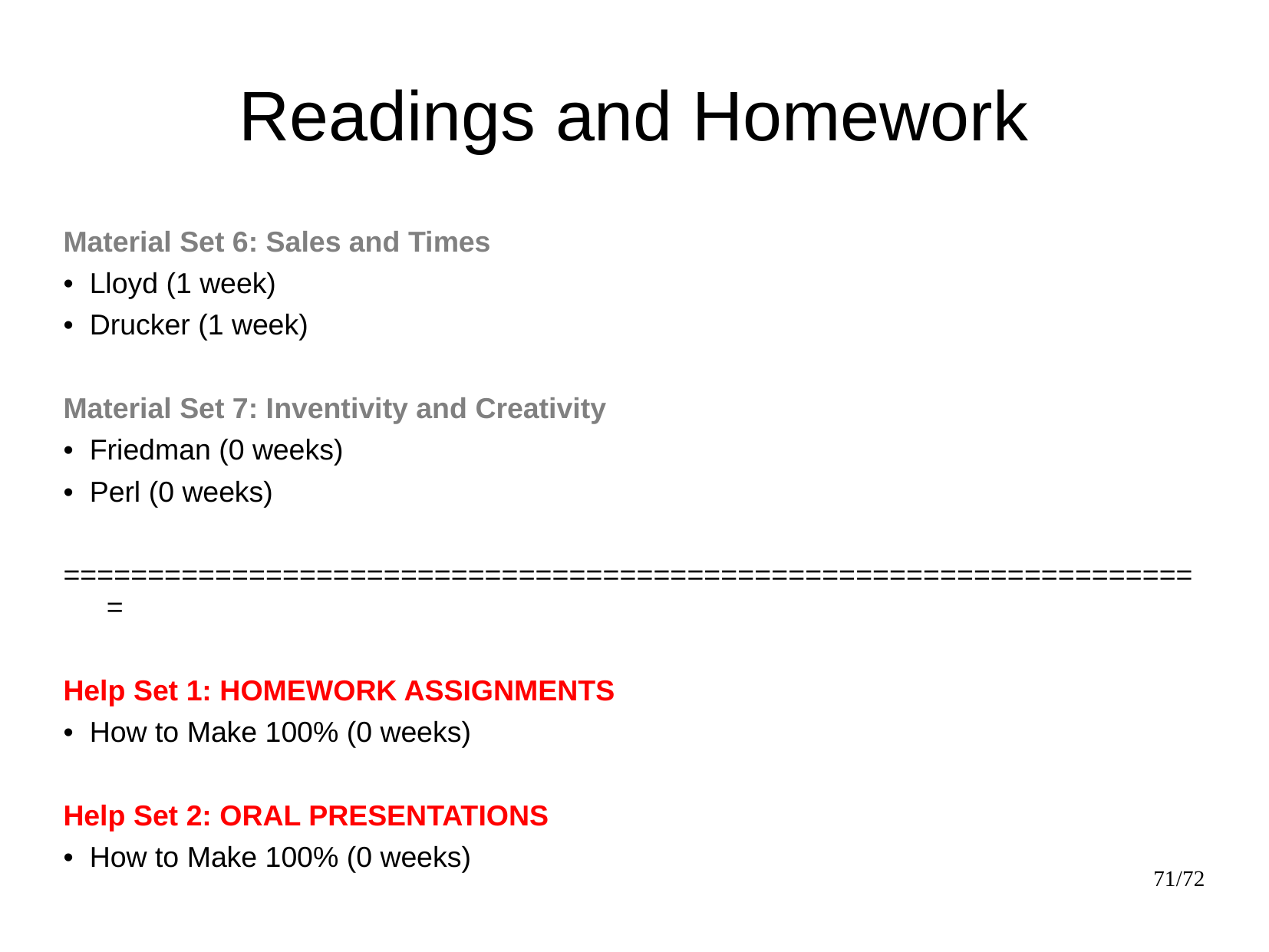

# Readings and Homework
Material Set 6: Sales and Times
•  Lloyd (1 week)
•  Drucker (1 week)

Material Set 7: Inventivity and Creativity
•  Friedman (0 weeks)
•  Perl (0 weeks)

====================================================================

Help Set 1: HOMEWORK ASSIGNMENTS
•  How to Make 100% (0 weeks)

Help Set 2: ORAL PRESENTATIONS
•  How to Make 100% (0 weeks)

71/72